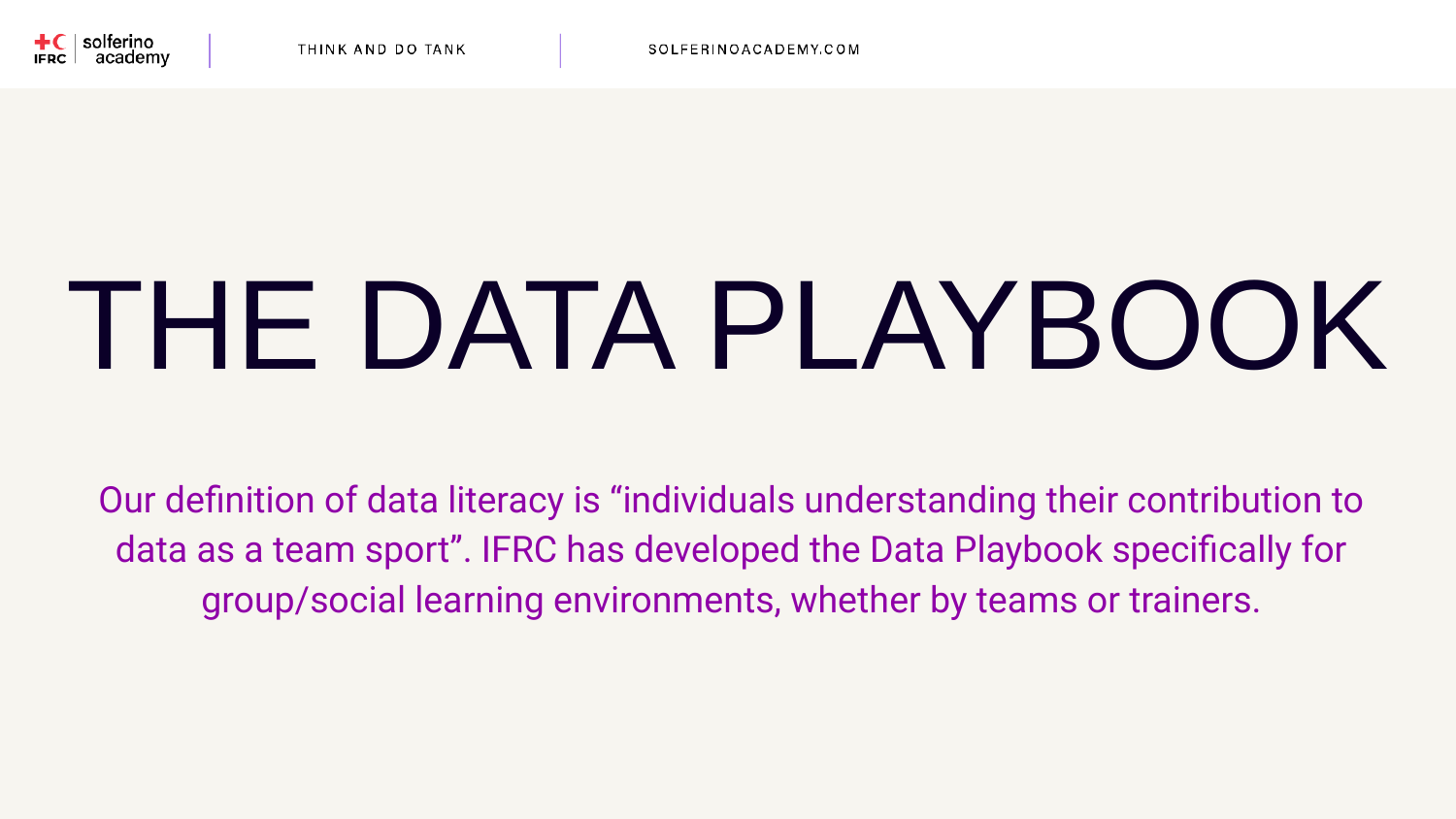

# THE DATA PLAYBOOK
Our definition of data literacy is “individuals understanding their contribution to data as a team sport”. IFRC has developed the Data Playbook specifically for group/social learning environments, whether by teams or trainers.